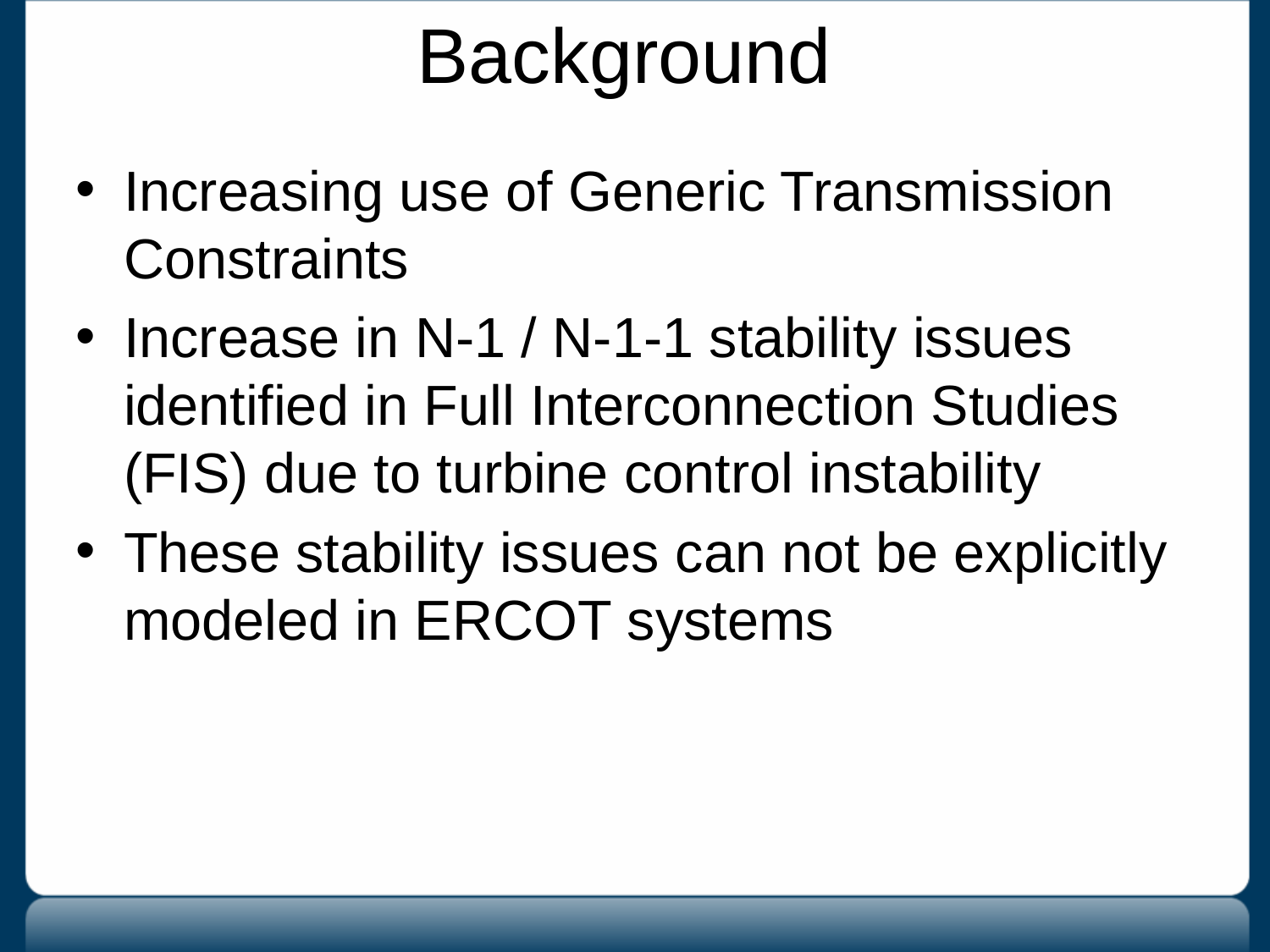

# Background
Increasing use of Generic Transmission Constraints
Increase in N-1 / N-1-1 stability issues identified in Full Interconnection Studies (FIS) due to turbine control instability
These stability issues can not be explicitly modeled in ERCOT systems